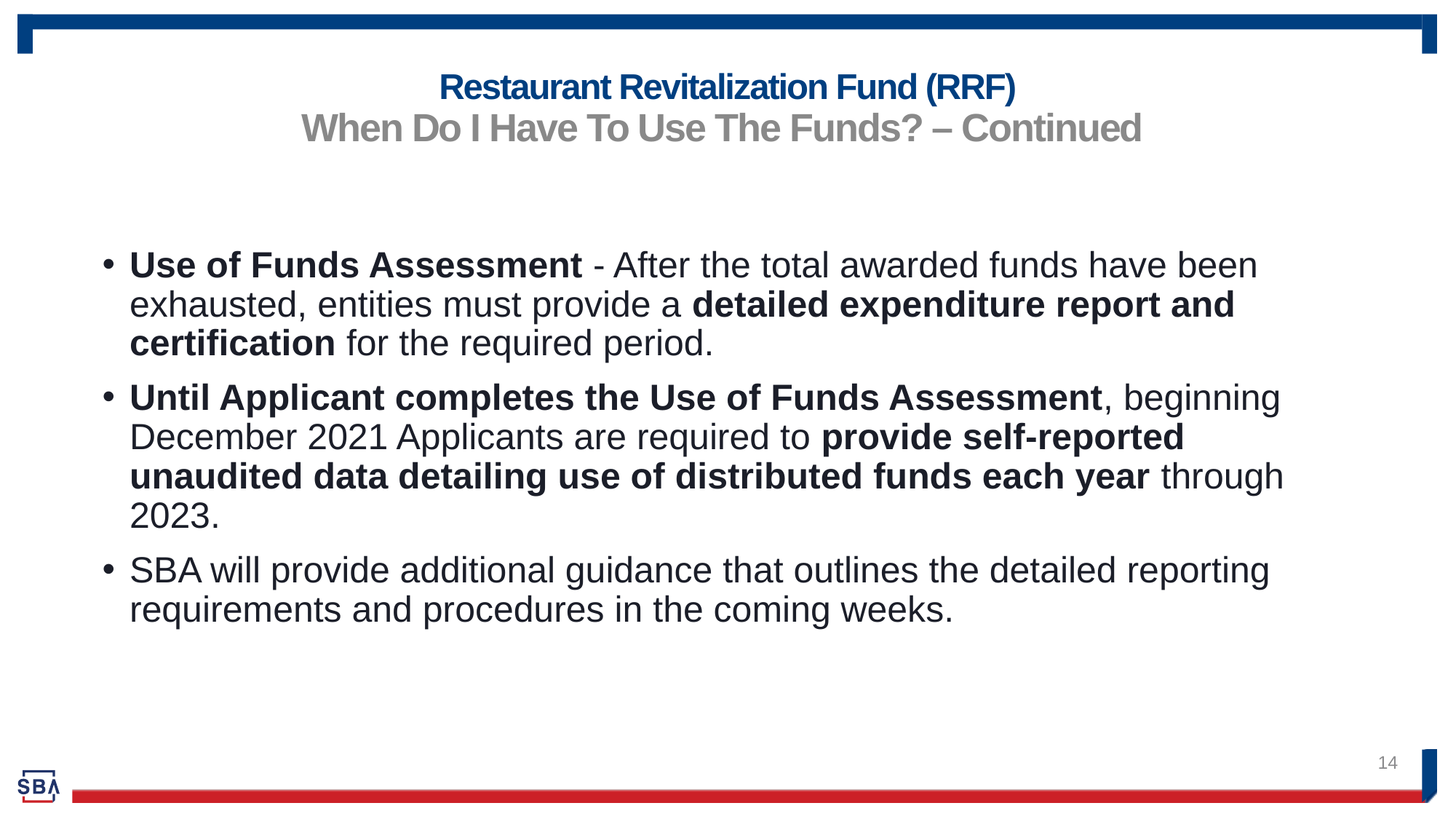

# Restaurant Revitalization Fund (RRF) When Do I Have To Use The Funds? – Continued
Use of Funds Assessment - After the total awarded funds have been exhausted, entities must provide a detailed expenditure report and certification for the required period.
Until Applicant completes the Use of Funds Assessment, beginning December 2021 Applicants are required to provide self-reported unaudited data detailing use of distributed funds each year through 2023.
SBA will provide additional guidance that outlines the detailed reporting requirements and procedures in the coming weeks.

14